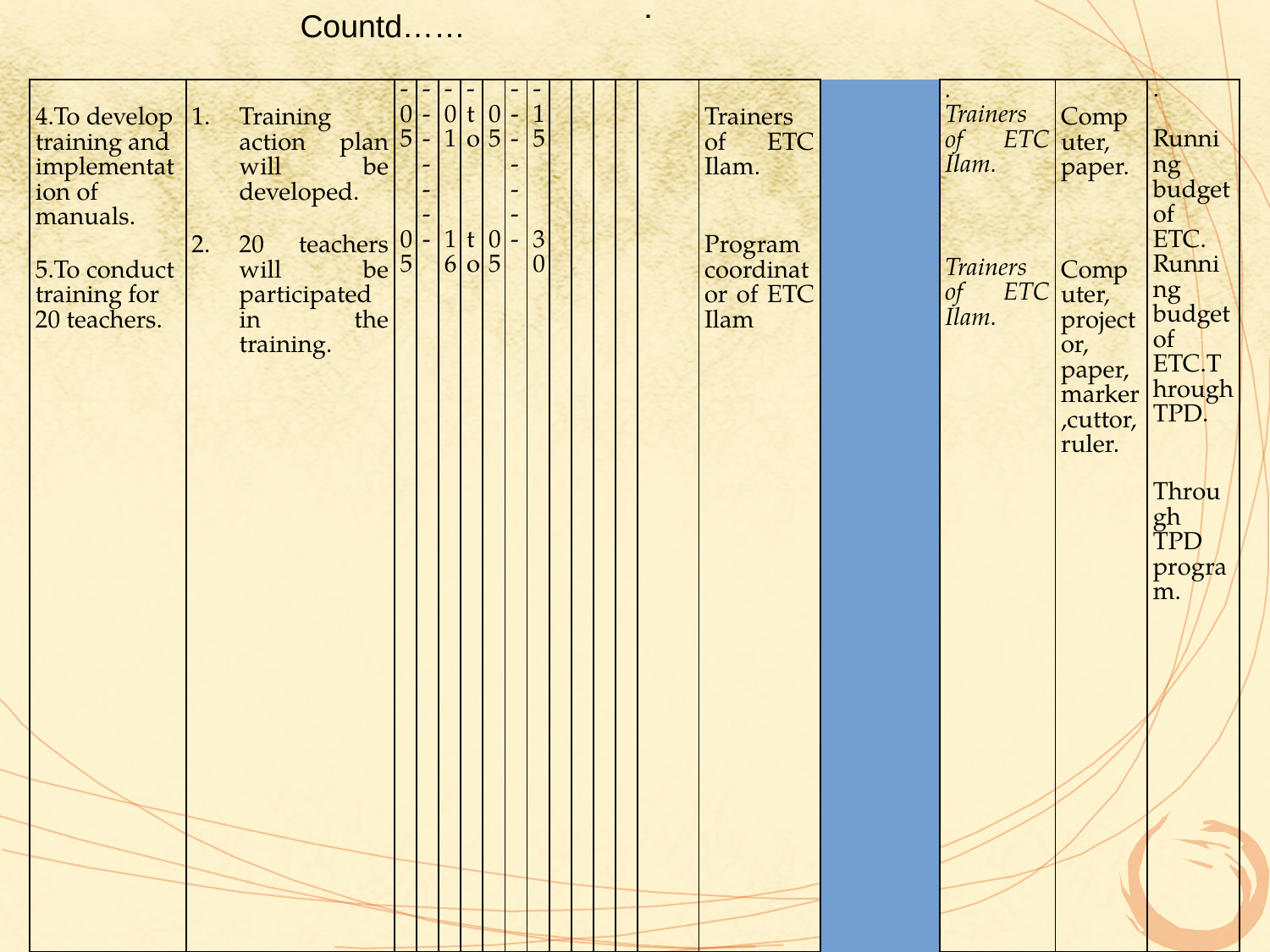

Countd……
.
| 4.To develop training and implementation of manuals. 5.To conduct training for 20 teachers. | Training action plan will be developed. 20 teachers will be participated in the training. | -05 05 | ------- | -0 1 1 6 | -to to | 05 05 | ------- | -15 30 |  |  |  |  |  | Trainers of ETC Ilam. Program coordinator of ETC Ilam |  | . Trainers of ETC Ilam. Trainers of ETC Ilam. | Computer, paper. Computer, projector, paper,marker,cuttor,ruler. | . Running budget of ETC. Running budget of ETC. | Through TPD. Through TPD program. |
| --- | --- | --- | --- | --- | --- | --- | --- | --- | --- | --- | --- | --- | --- | --- | --- | --- | --- | --- | --- |